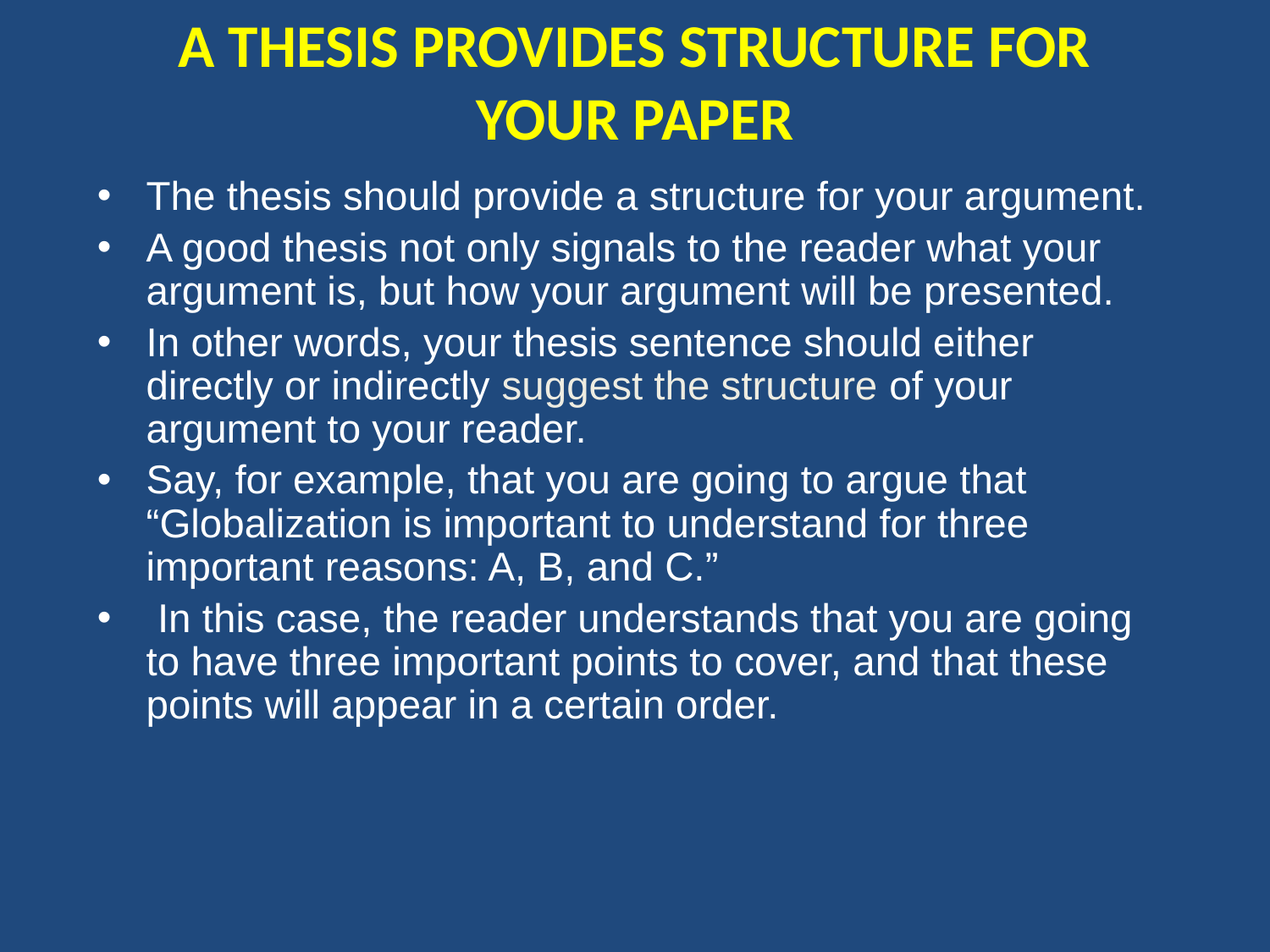

# A THESIS PROVIDES STRUCTURE FOR YOUR PAPER
The thesis should provide a structure for your argument.
A good thesis not only signals to the reader what your argument is, but how your argument will be presented.
In other words, your thesis sentence should either directly or indirectly suggest the structure of your argument to your reader.
Say, for example, that you are going to argue that “Globalization is important to understand for three important reasons: A, B, and C.”
 In this case, the reader understands that you are going to have three important points to cover, and that these points will appear in a certain order.